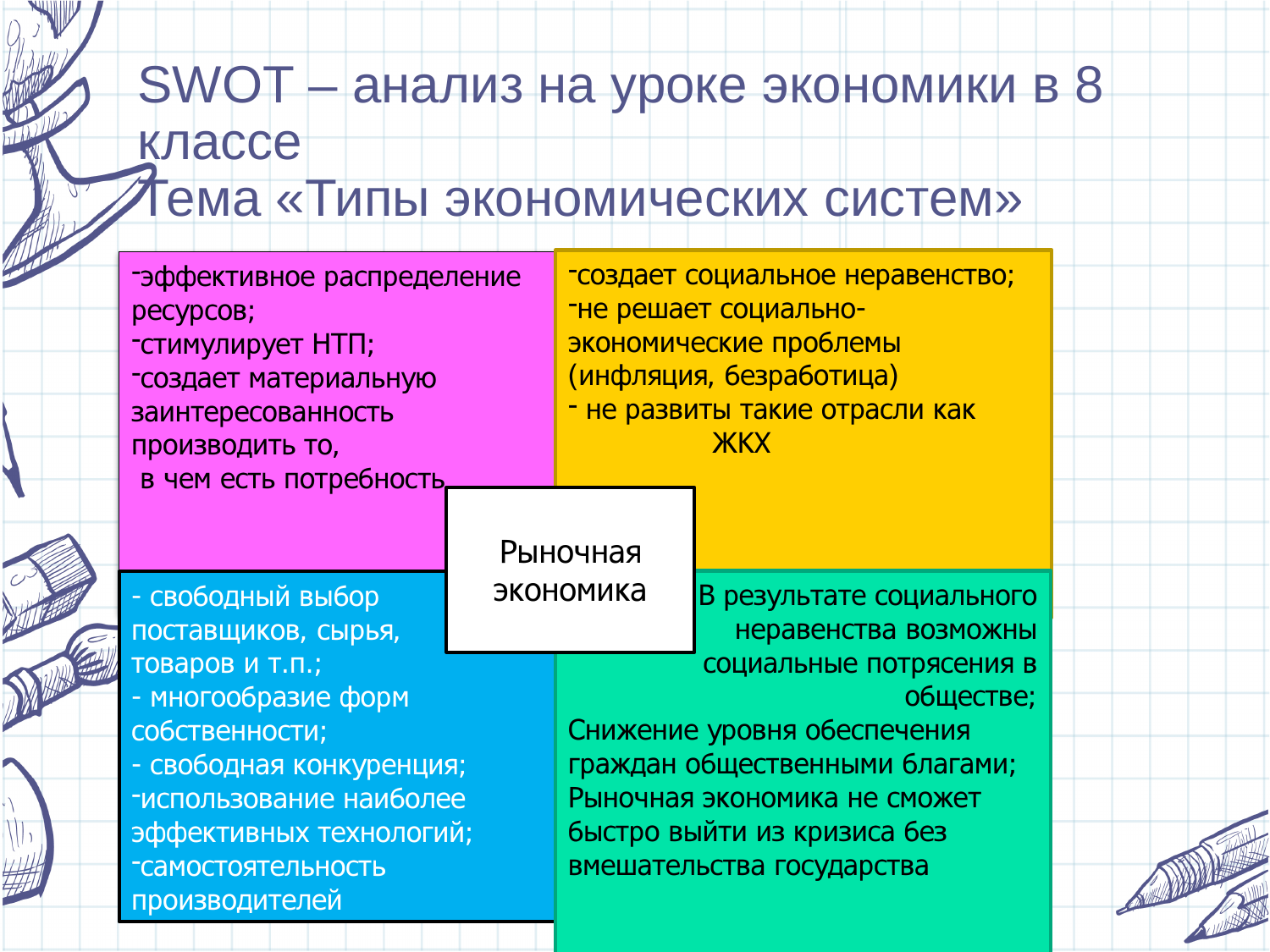

# SWOT – анализ на уроке экономики в 8 классе Тема «Типы экономических систем»
создает социальное неравенство;
не решает социально-экономические проблемы (инфляция, безработица)
 не развиты такие отрасли как 	  ЖКХ

эффективное распределение ресурсов;
стимулирует НТП;
создает материальную заинтересованность производить то,
 в чем есть потребность

Рыночная экономика

В результате социального неравенства возможны
социальные потрясения в обществе;
Снижение уровня обеспечения граждан общественными благами;
Рыночная экономика не сможет быстро выйти из кризиса без вмешательства государства

- свободный выбор поставщиков, сырья,
товаров и т.п.;
- многообразие форм собственности;
- свободная конкуренция;
использование наиболее эффективных технологий;
самостоятельность производителей